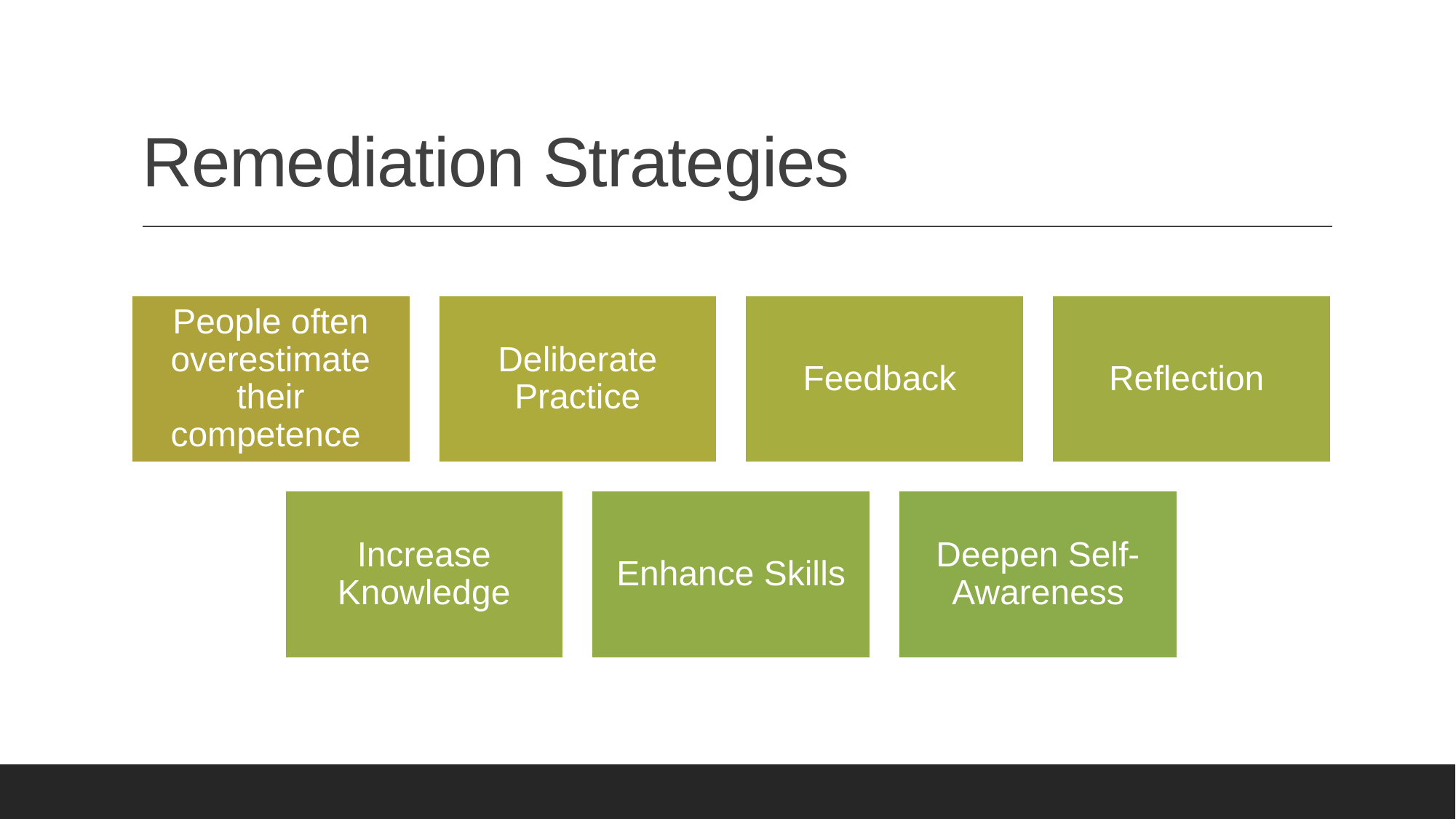

# Remediation Strategies
People often overestimate their competence
Deliberate Practice
Feedback
Reflection
Increase Knowledge
Enhance Skills
Deepen Self-Awareness